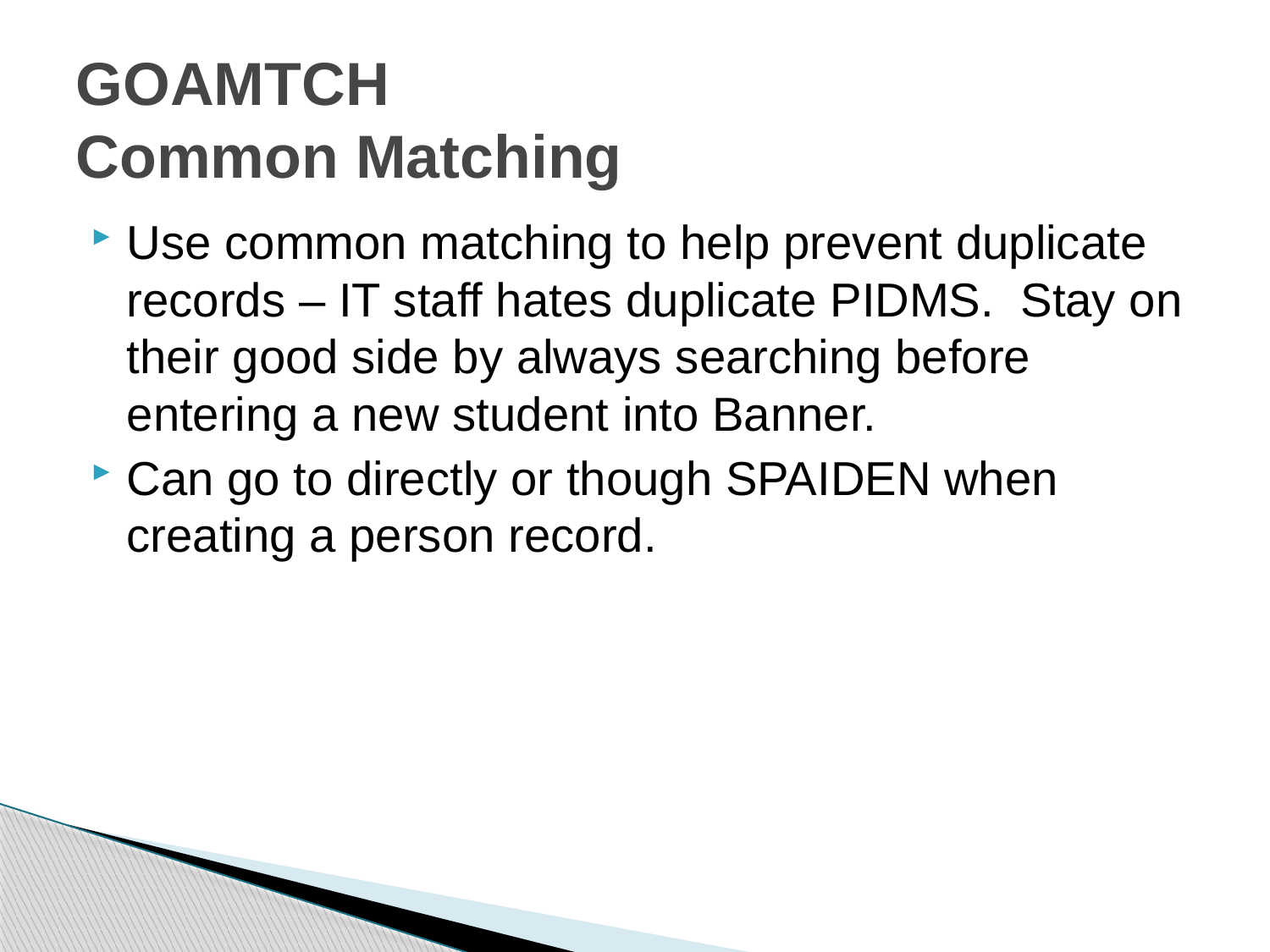

# GOAMTCH Common Matching
Use common matching to help prevent duplicate records – IT staff hates duplicate PIDMS.  Stay on their good side by always searching before entering a new student into Banner.
Can go to directly or though SPAIDEN when creating a person record.